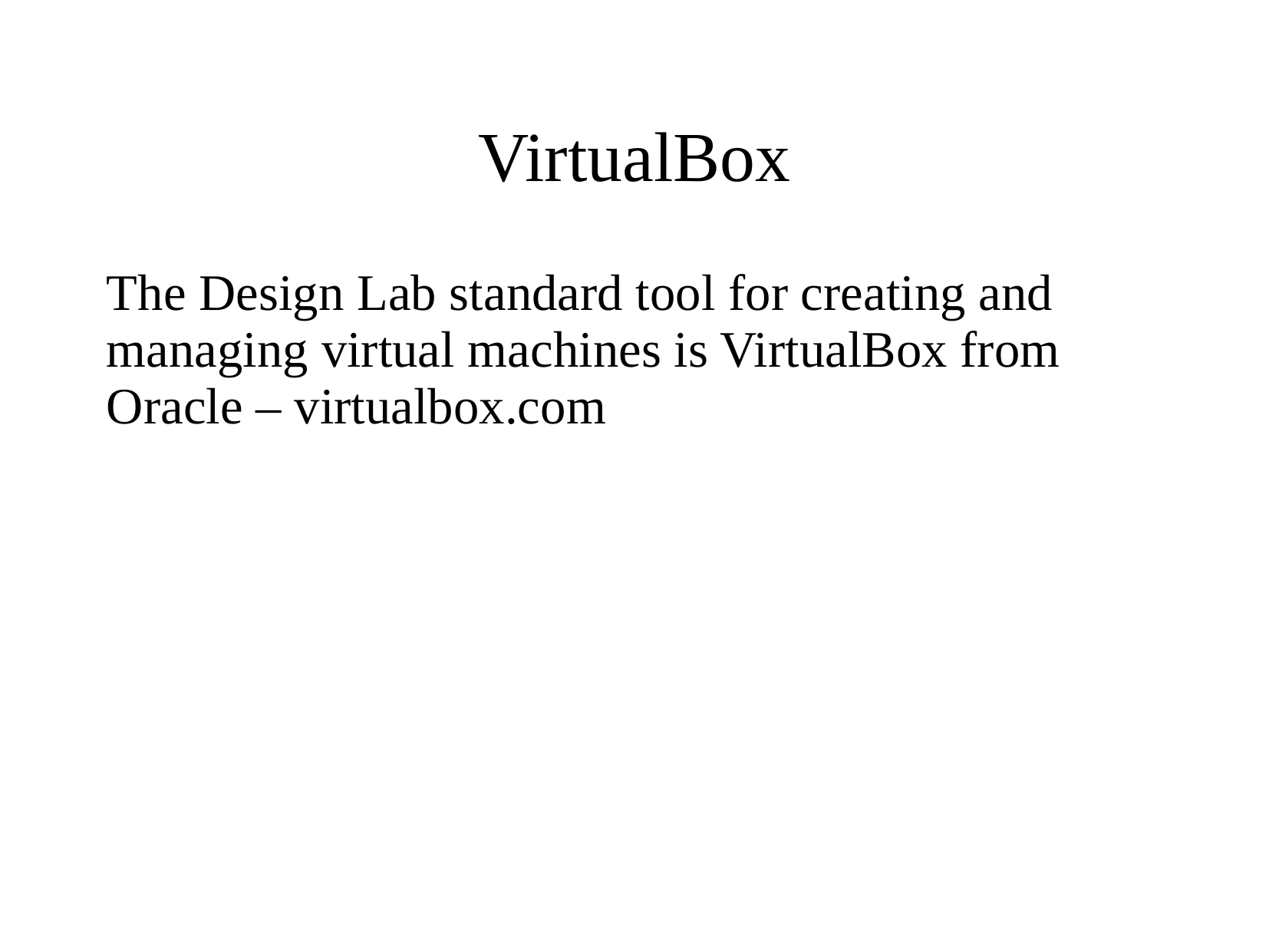

# VirtualBox
The Design Lab standard tool for creating and managing virtual machines is VirtualBox from Oracle – virtualbox.com